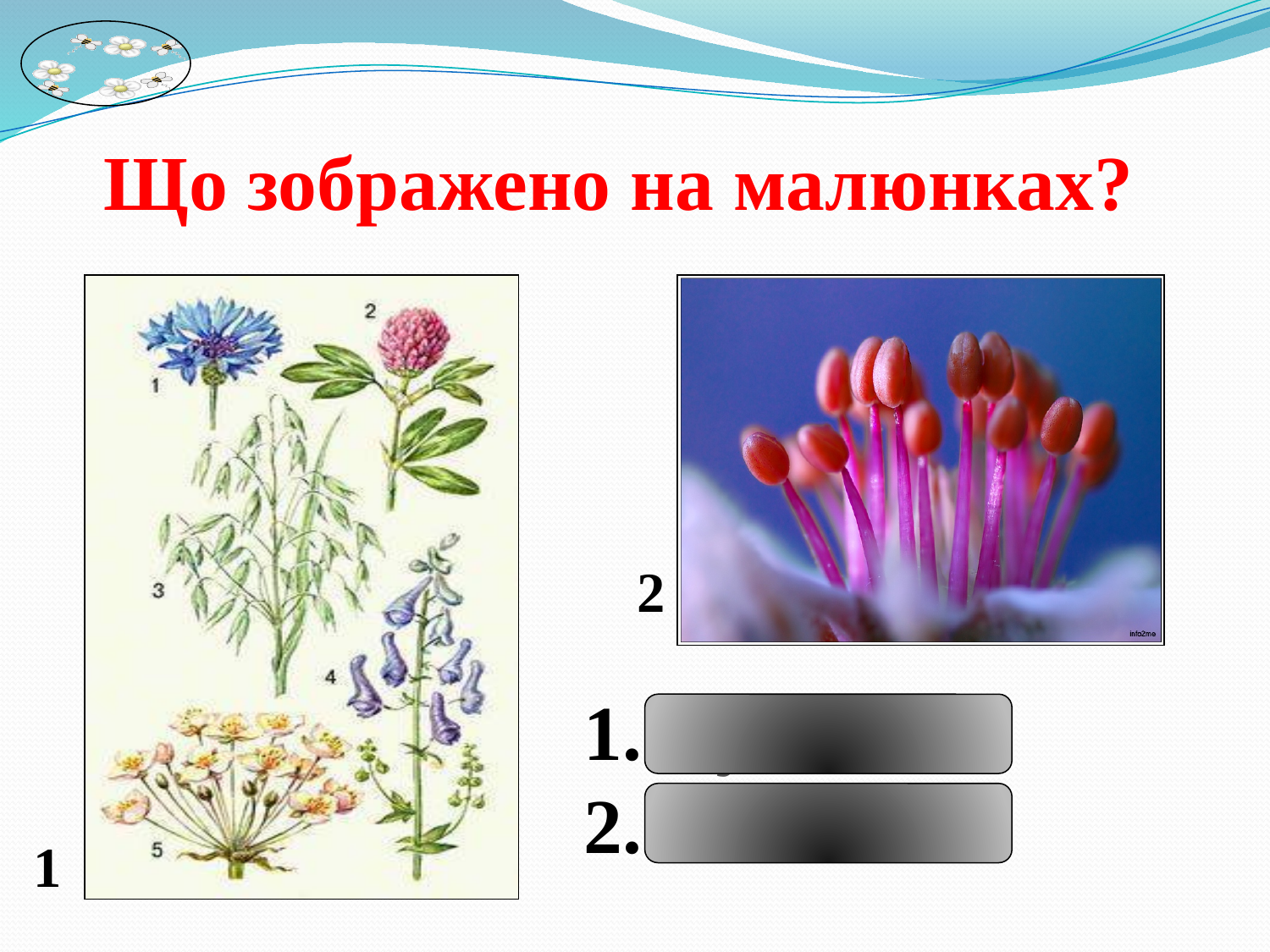

Що зображено на малюнках?

2
1. Суцвіття
2. Тичинки

1